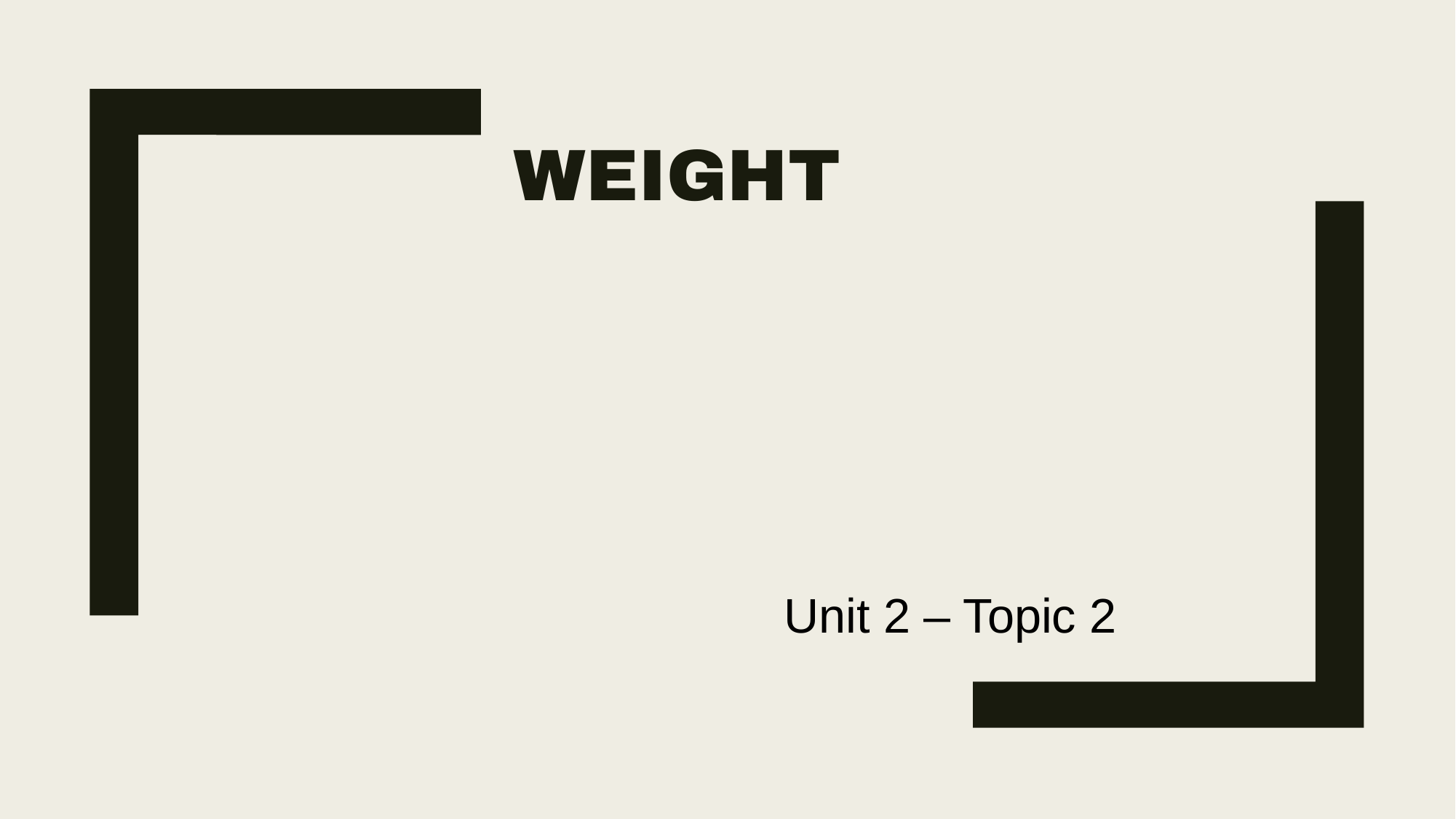

# WEIGHT
Unit 2 – Topic 2